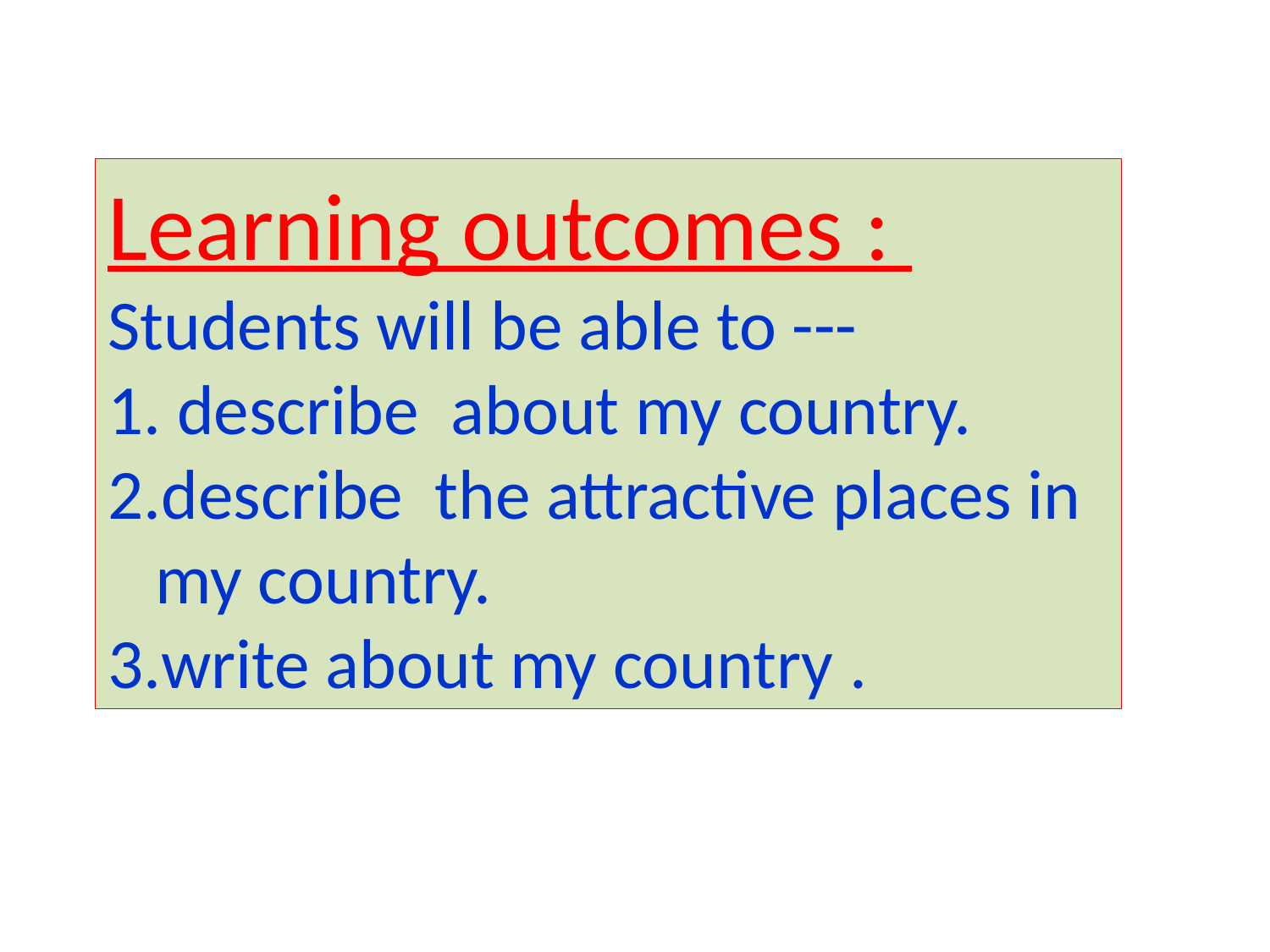

Learning outcomes :
Students will be able to ---
 describe  about my country.
describe  the attractive places in my country.
write about my country .